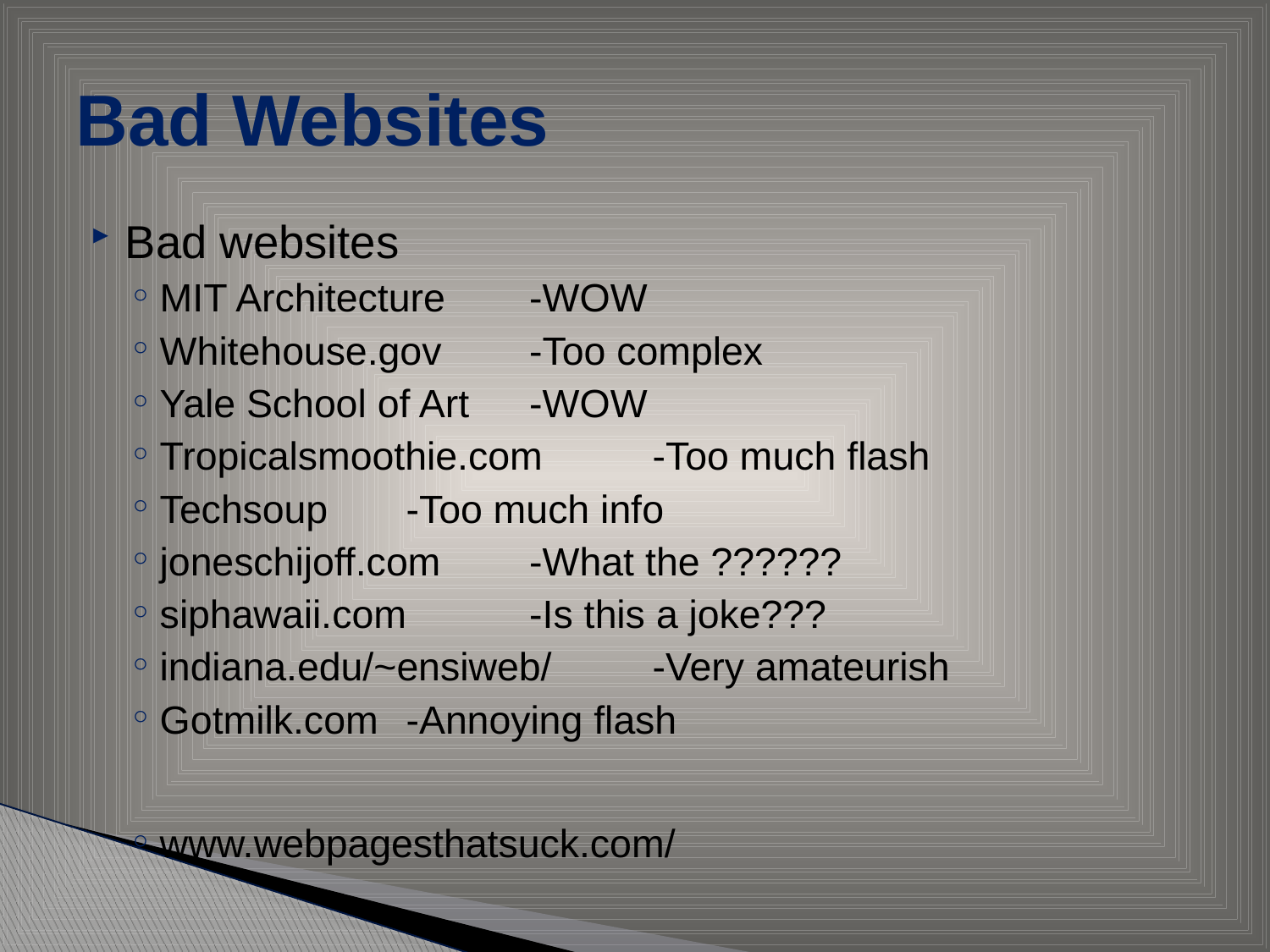

# Bad Websites
Bad websites
MIT Architecture		-WOW
Whitehouse.gov		-Too complex
Yale School of Art		-WOW
Tropicalsmoothie.com	-Too much flash
Techsoup			-Too much info
joneschijoff.com		-What the ??????
siphawaii.com			-Is this a joke???
indiana.edu/~ensiweb/	-Very amateurish
Gotmilk.com			-Annoying flash

www.webpagesthatsuck.com/